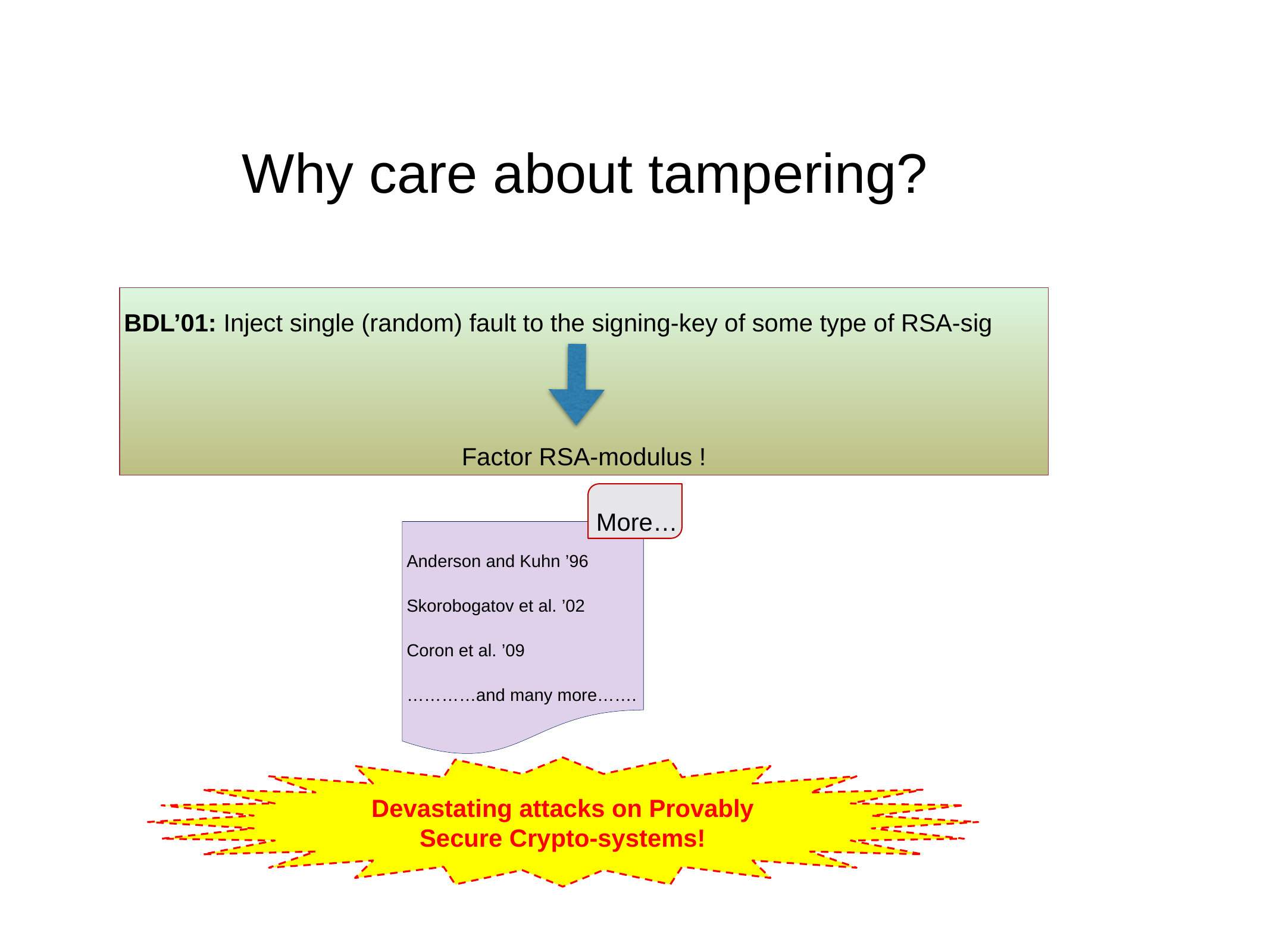

Why care about tampering?
BDL’01: Inject single (random) fault to the signing-key of some type of RSA-sig

Factor RSA-modulus !

More…

Anderson and Kuhn ’96
Skorobogatov et al. ’02
Coron et al. ’09
…………and many more…….

Devastating attacks on Provably Secure Crypto-systems!